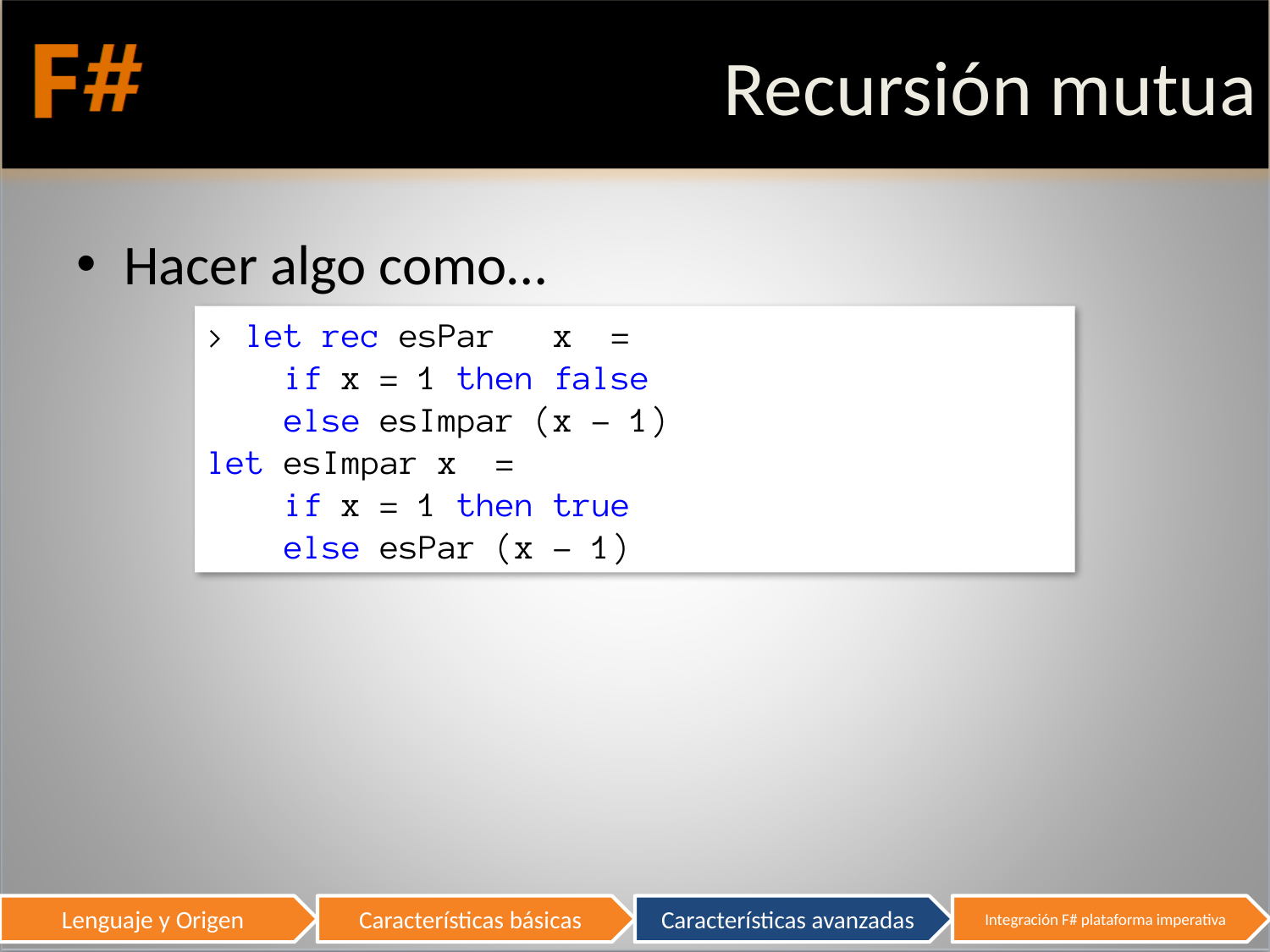

# Recursión mutua
Hacer algo como…
> let rec esPar   x  =
    if x = 1 then false
    else esImpar (x - 1)
let esImpar x  =
    if x = 1 then true
    else esPar (x - 1)
54
Lenguaje y Origen
Características básicas
Características avanzadas
Integración F# plataforma imperativa